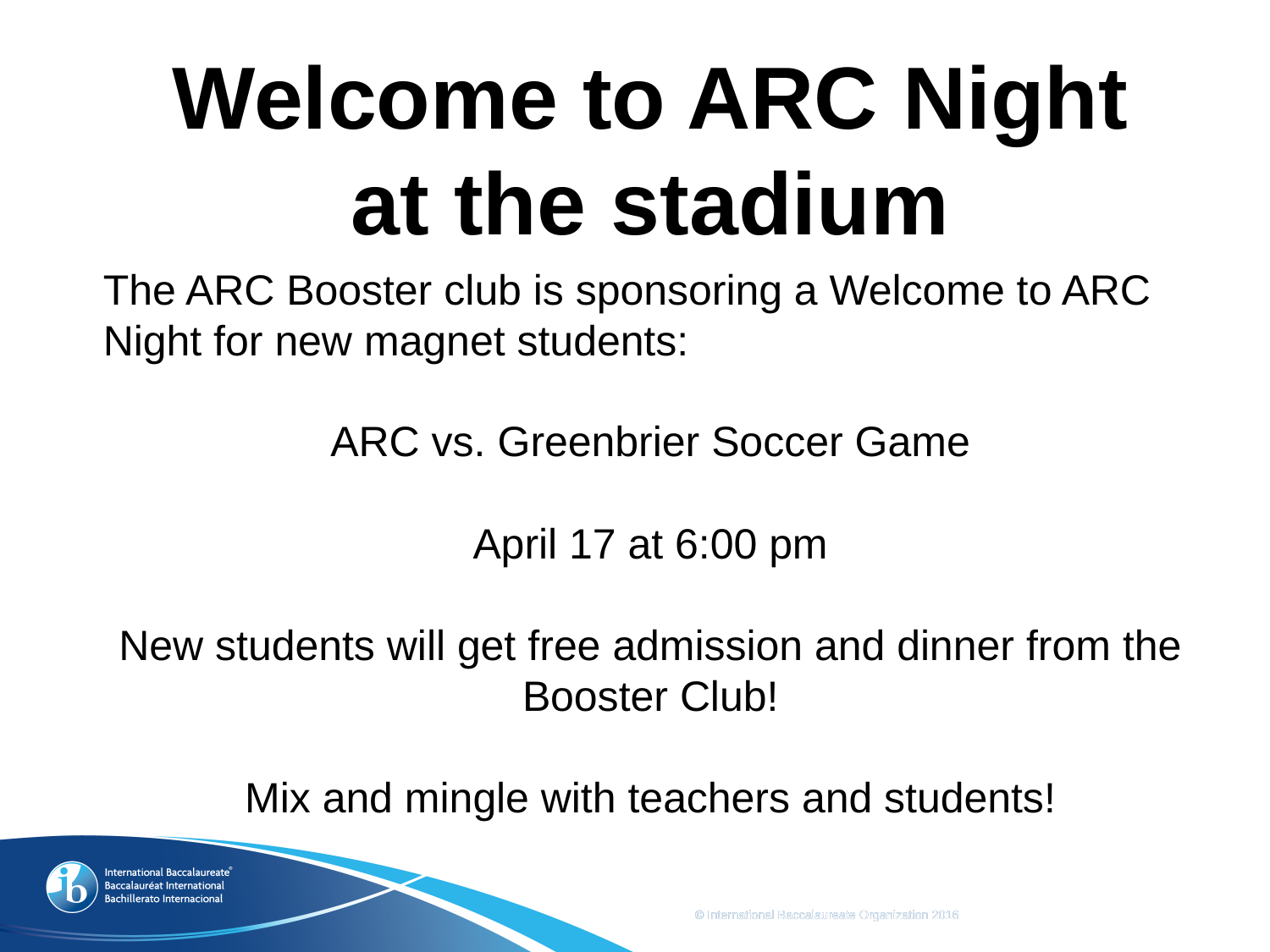

# Welcome to ARC Night at the stadium

The ARC Booster club is sponsoring a Welcome to ARC Night for new magnet students:

ARC vs. Greenbrier Soccer Game

April 17 at 6:00 pm

New students will get free admission and dinner from the Booster Club!

Mix and mingle with teachers and students!